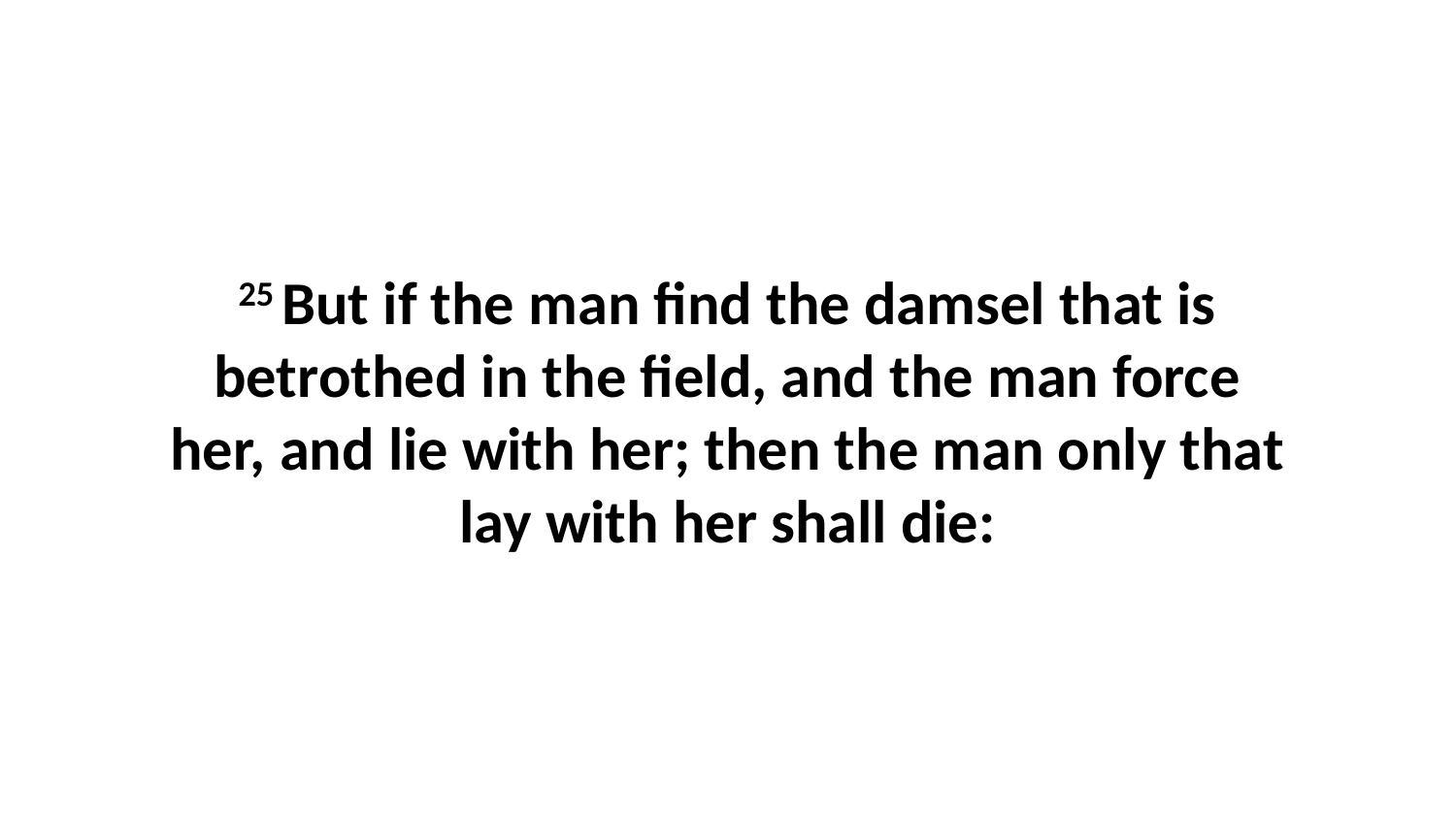

25 But if the man find the damsel that is betrothed in the field, and the man force her, and lie with her; then the man only that lay with her shall die: